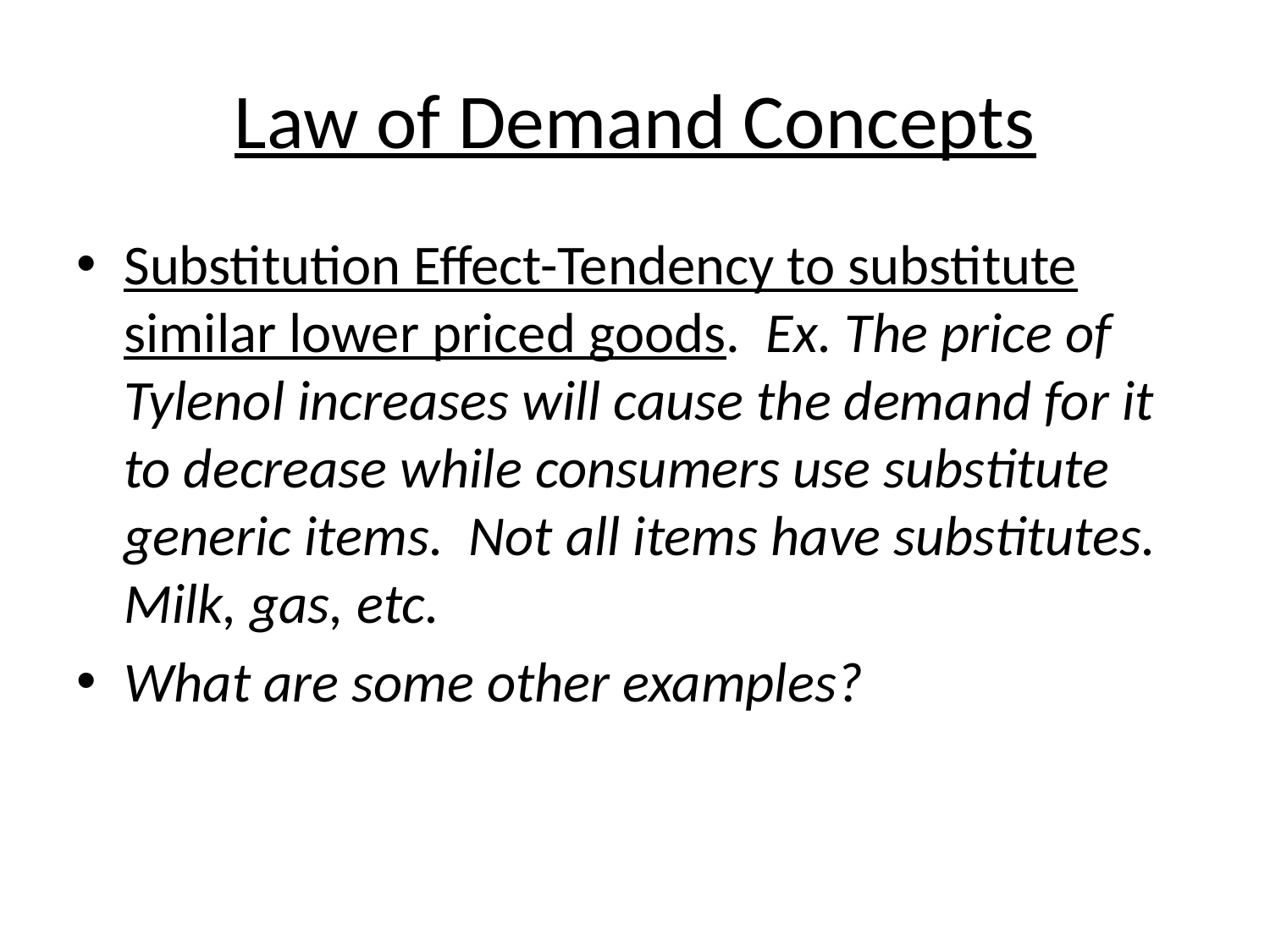

# Law of Demand Concepts
Substitution Effect-Tendency to substitute similar lower priced goods.  Ex. The price of Tylenol increases will cause the demand for it to decrease while consumers use substitute generic items.  Not all items have substitutes.  Milk, gas, etc.
What are some other examples?